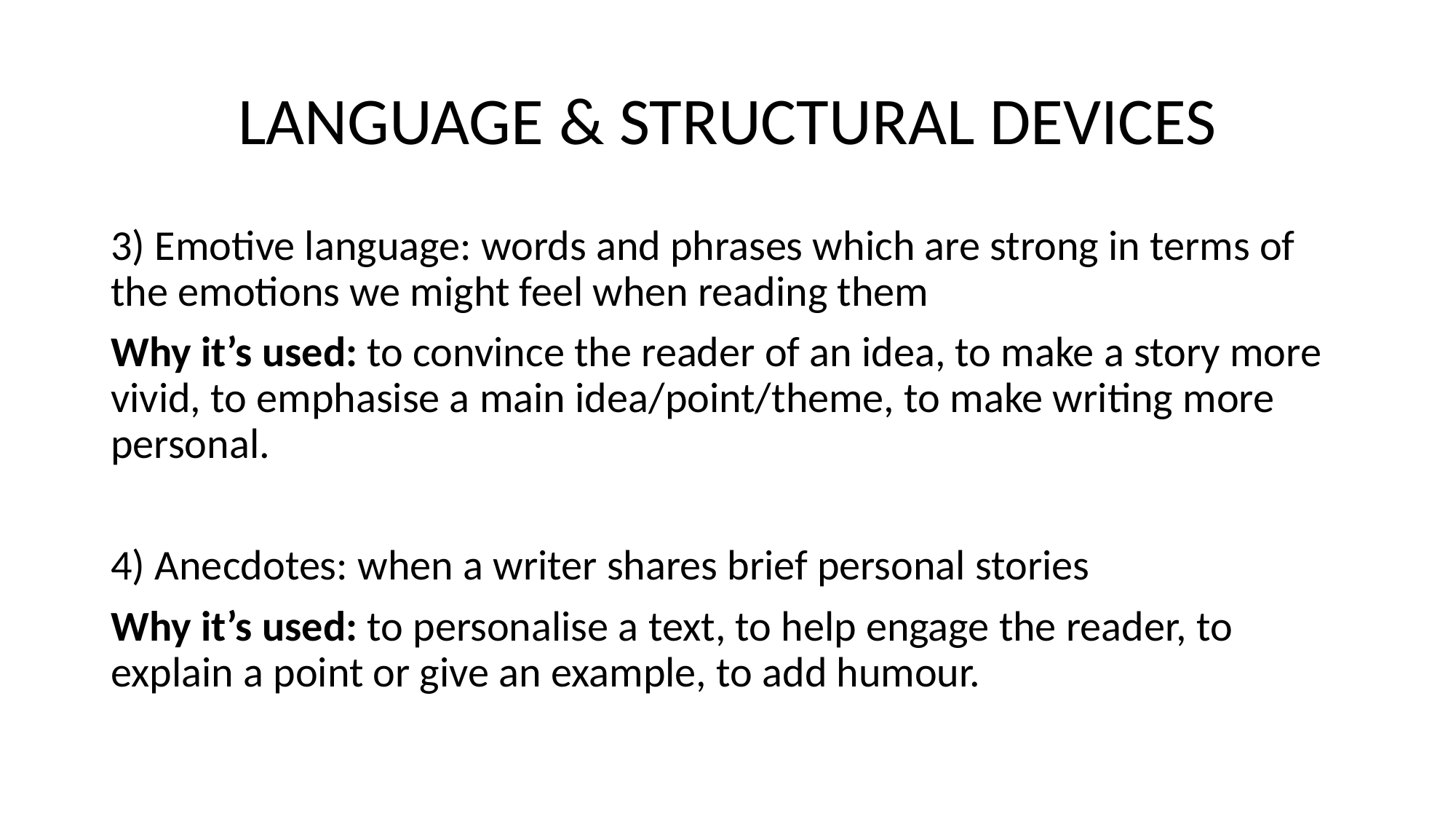

# LANGUAGE & STRUCTURAL DEVICES
3) Emotive language: words and phrases which are strong in terms of the emotions we might feel when reading them
Why it’s used: to convince the reader of an idea, to make a story more vivid, to emphasise a main idea/point/theme, to make writing more personal.

4) Anecdotes: when a writer shares brief personal stories
Why it’s used: to personalise a text, to help engage the reader, to explain a point or give an example, to add humour.